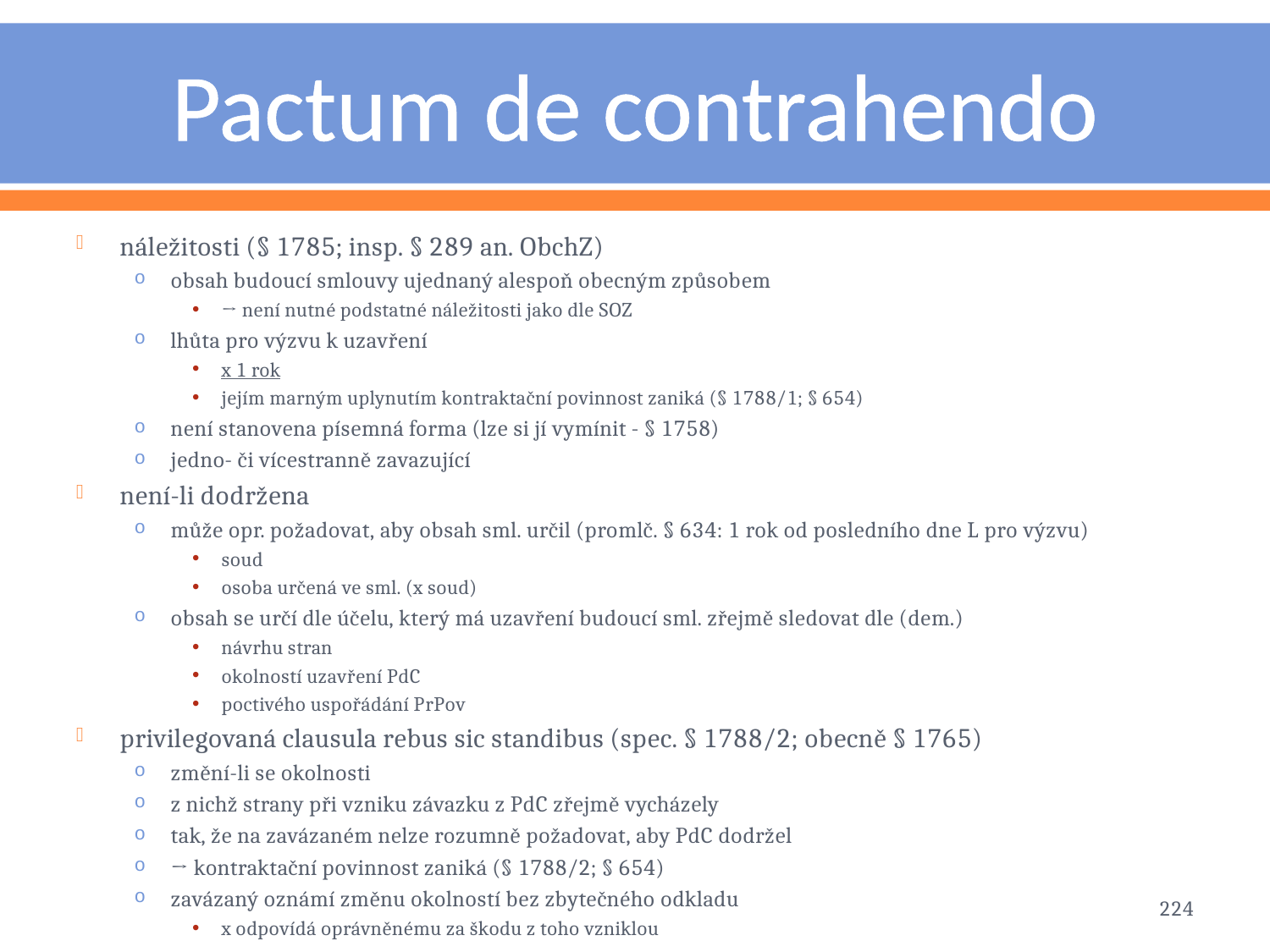

# Pactum de contrahendo
náležitosti (§ 1785; insp. § 289 an. ObchZ)
obsah budoucí smlouvy ujednaný alespoň obecným způsobem
→ není nutné podstatné náležitosti jako dle SOZ
lhůta pro výzvu k uzavření
x 1 rok
jejím marným uplynutím kontraktační povinnost zaniká (§ 1788/1; § 654)
není stanovena písemná forma (lze si jí vymínit - § 1758)
jedno- či vícestranně zavazující
není-li dodržena
může opr. požadovat, aby obsah sml. určil (promlč. § 634: 1 rok od posledního dne L pro výzvu)
soud
osoba určená ve sml. (x soud)
obsah se určí dle účelu, který má uzavření budoucí sml. zřejmě sledovat dle (dem.)
návrhu stran
okolností uzavření PdC
poctivého uspořádání PrPov
privilegovaná clausula rebus sic standibus (spec. § 1788/2; obecně § 1765)
změní-li se okolnosti
z nichž strany při vzniku závazku z PdC zřejmě vycházely
tak, že na zavázaném nelze rozumně požadovat, aby PdC dodržel
→ kontraktační povinnost zaniká (§ 1788/2; § 654)
zavázaný oznámí změnu okolností bez zbytečného odkladu
x odpovídá oprávněnému za škodu z toho vzniklou
224